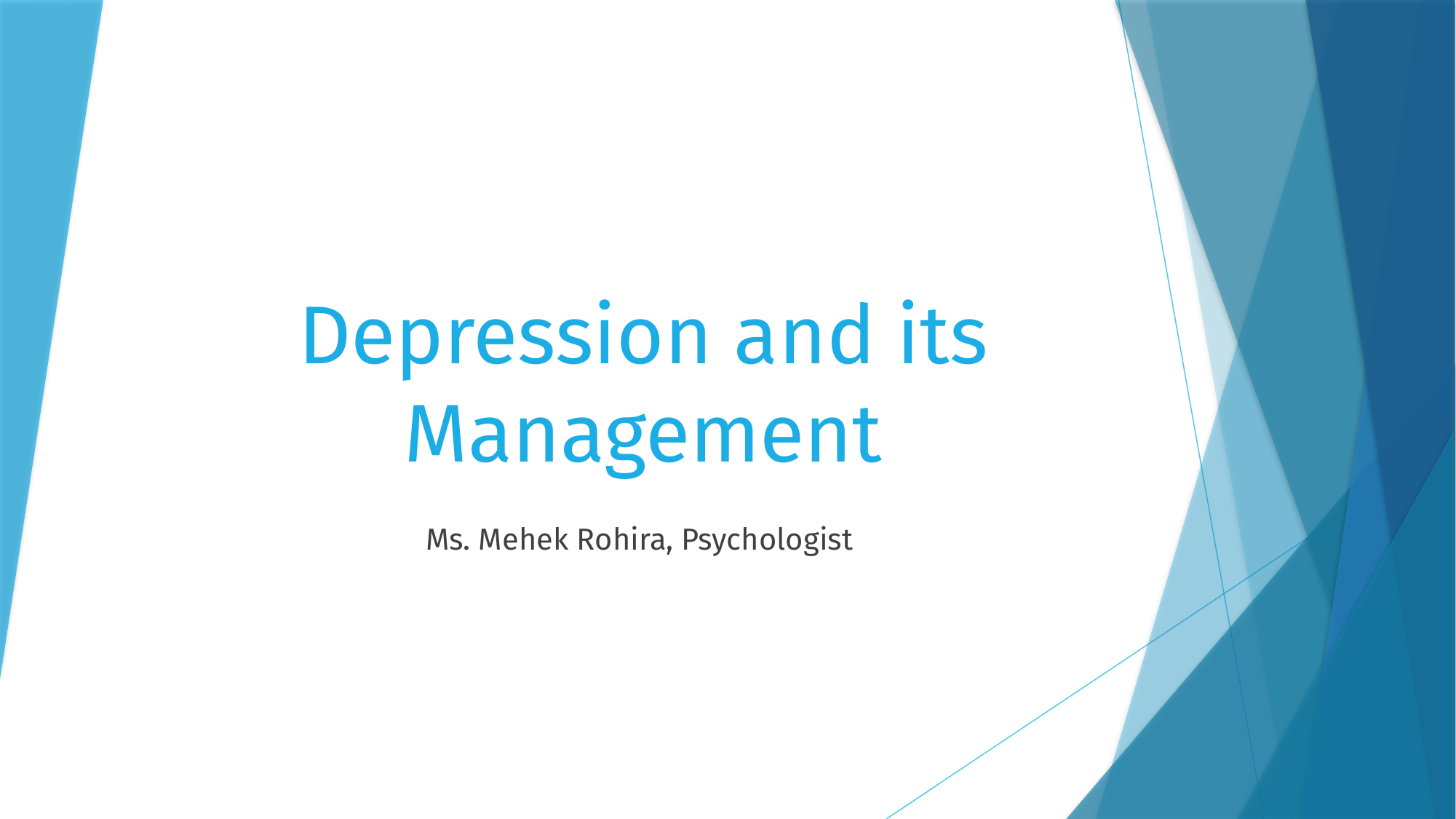

# Depression and its Management
Ms. Mehek Rohira, Psychologist